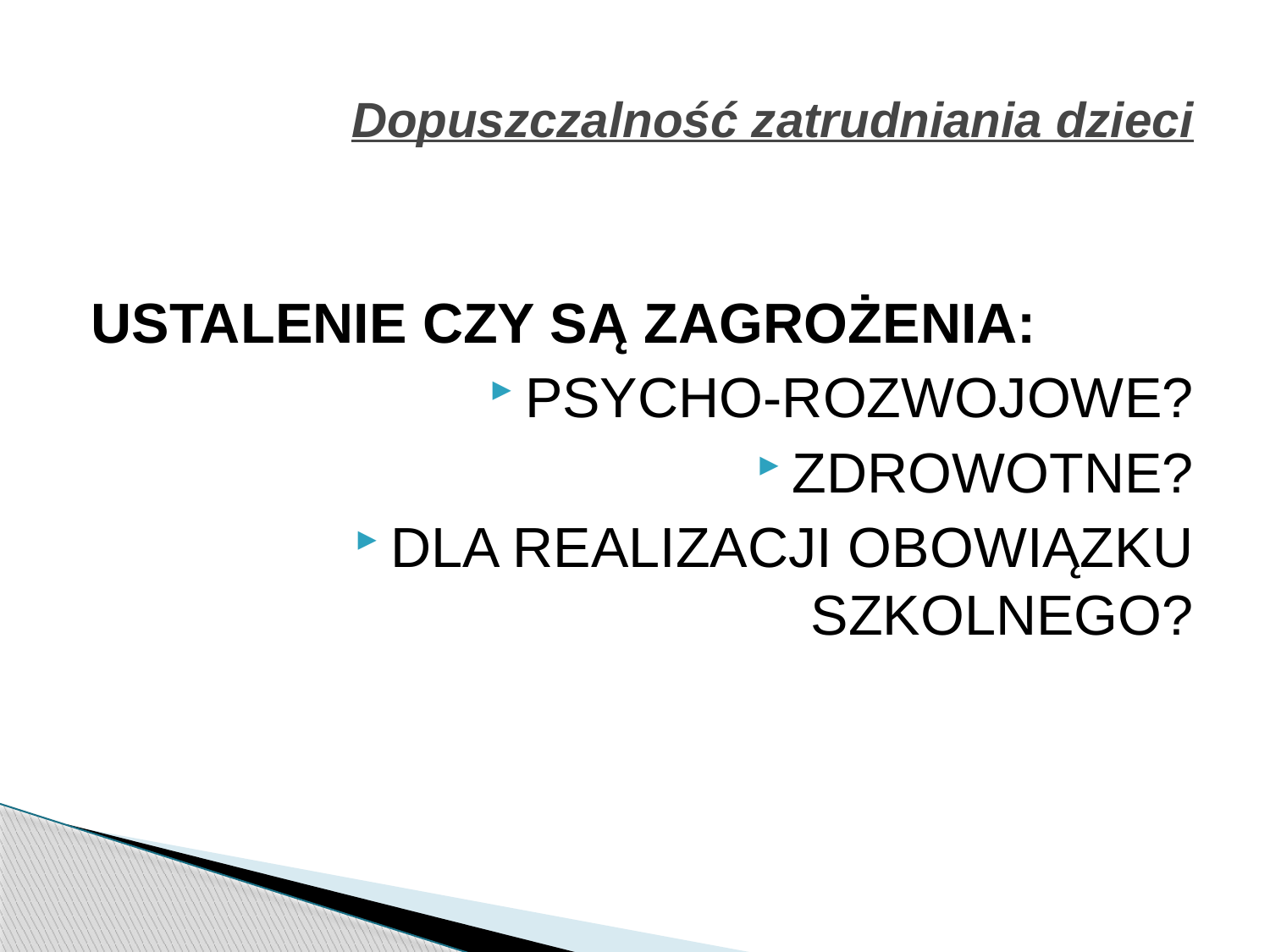

# Dopuszczalność zatrudniania dzieci

USTALENIE CZY SĄ ZAGROŻENIA:
PSYCHO-ROZWOJOWE?
ZDROWOTNE?
DLA REALIZACJI OBOWIĄZKU SZKOLNEGO?